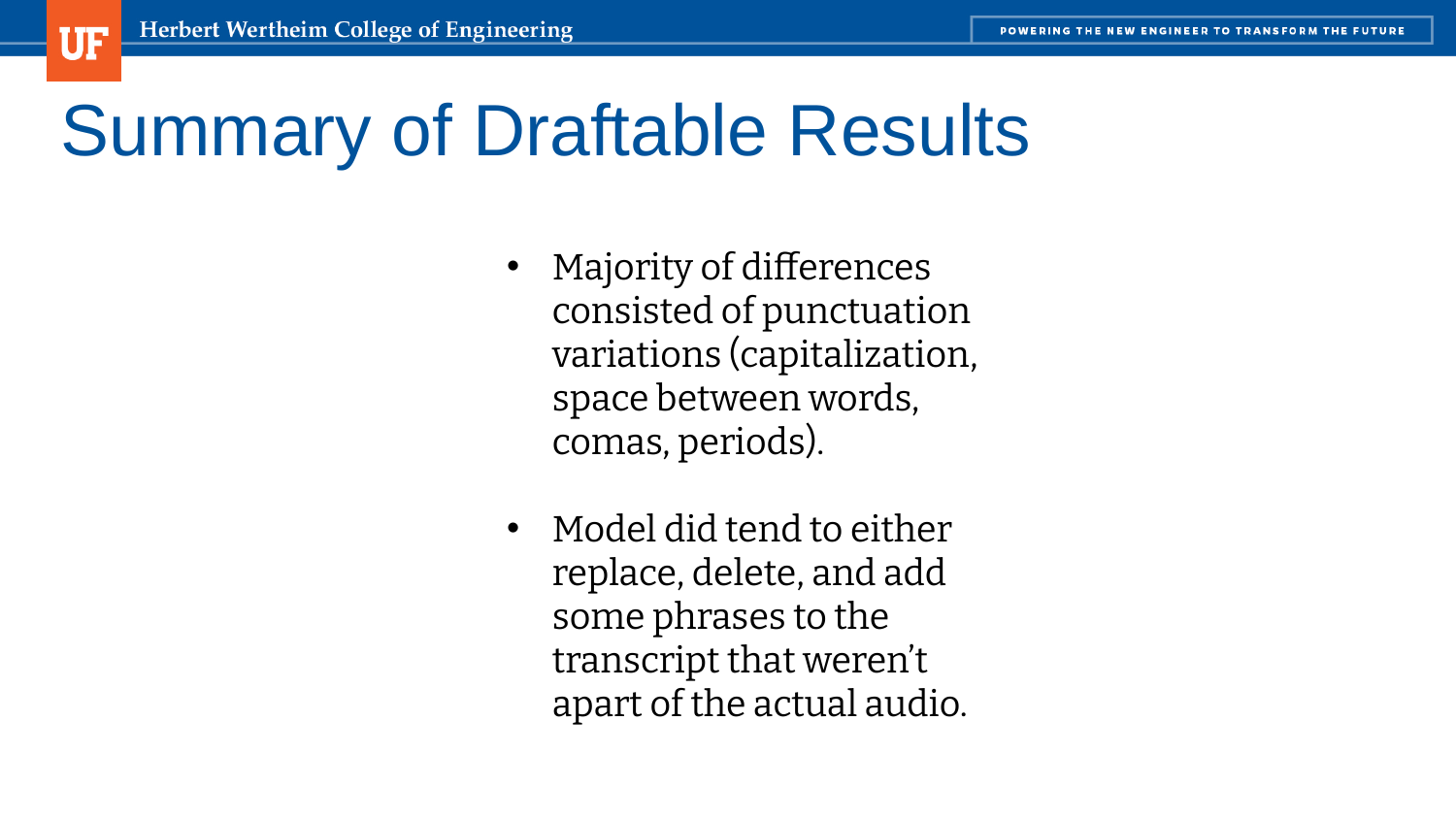

# Summary of Draftable Results

Majority of differences consisted of punctuation variations (capitalization, space between words, comas, periods).

Model did tend to either replace, delete, and add some phrases to the transcript that weren’t apart of the actual audio.